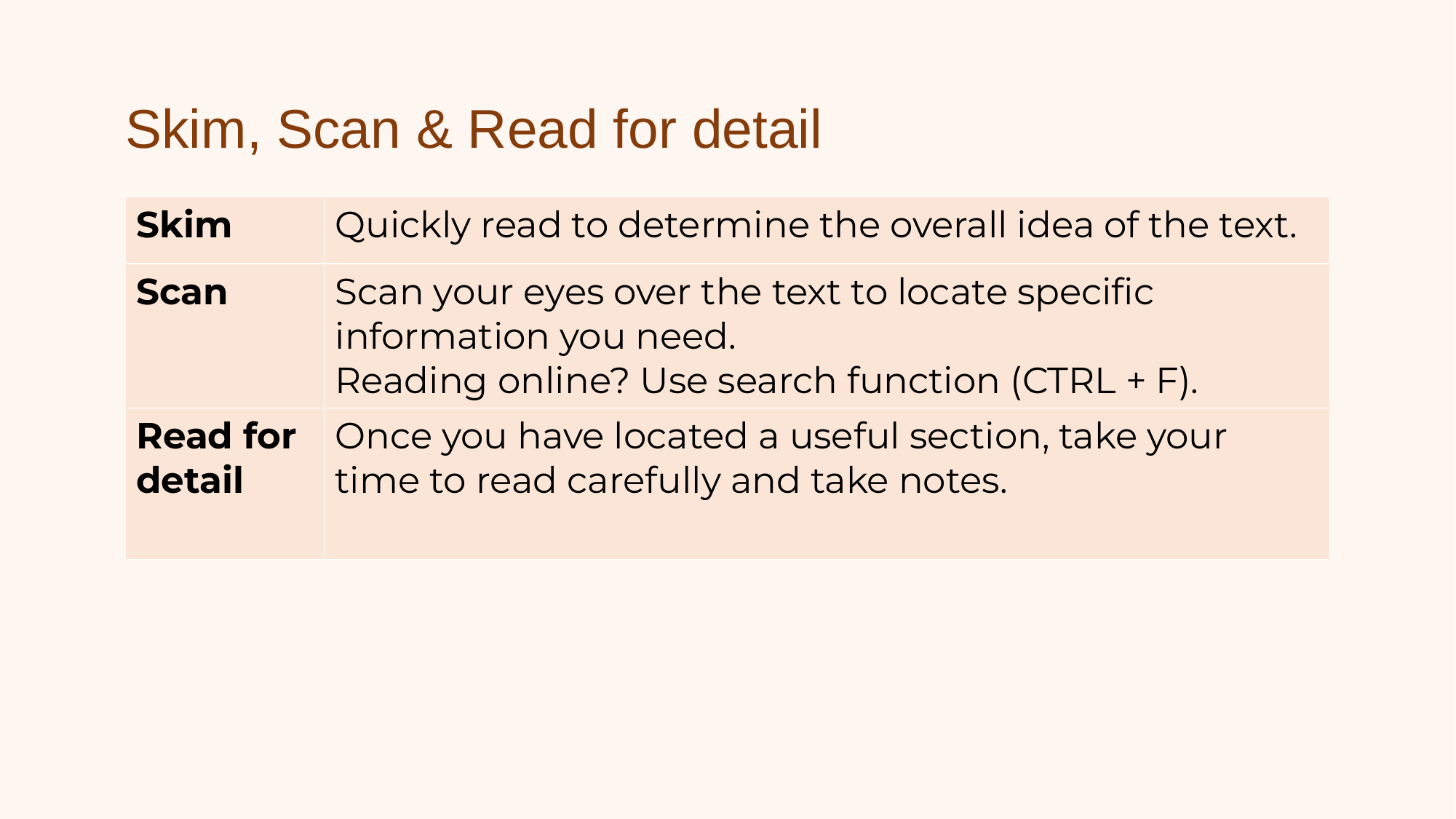

# Skim, Scan & Read for detail
| Skim​ | Quickly read to determine the overall idea of the text. ​ |
| --- | --- |
| Scan​  ​ | Scan your eyes over the text to locate specific information you need.​  Reading online? Use search function (CTRL + F). ​ |
| Read for detail ​ | Once you have located a useful section, take your ​  time to read carefully and take notes.​  ​ |